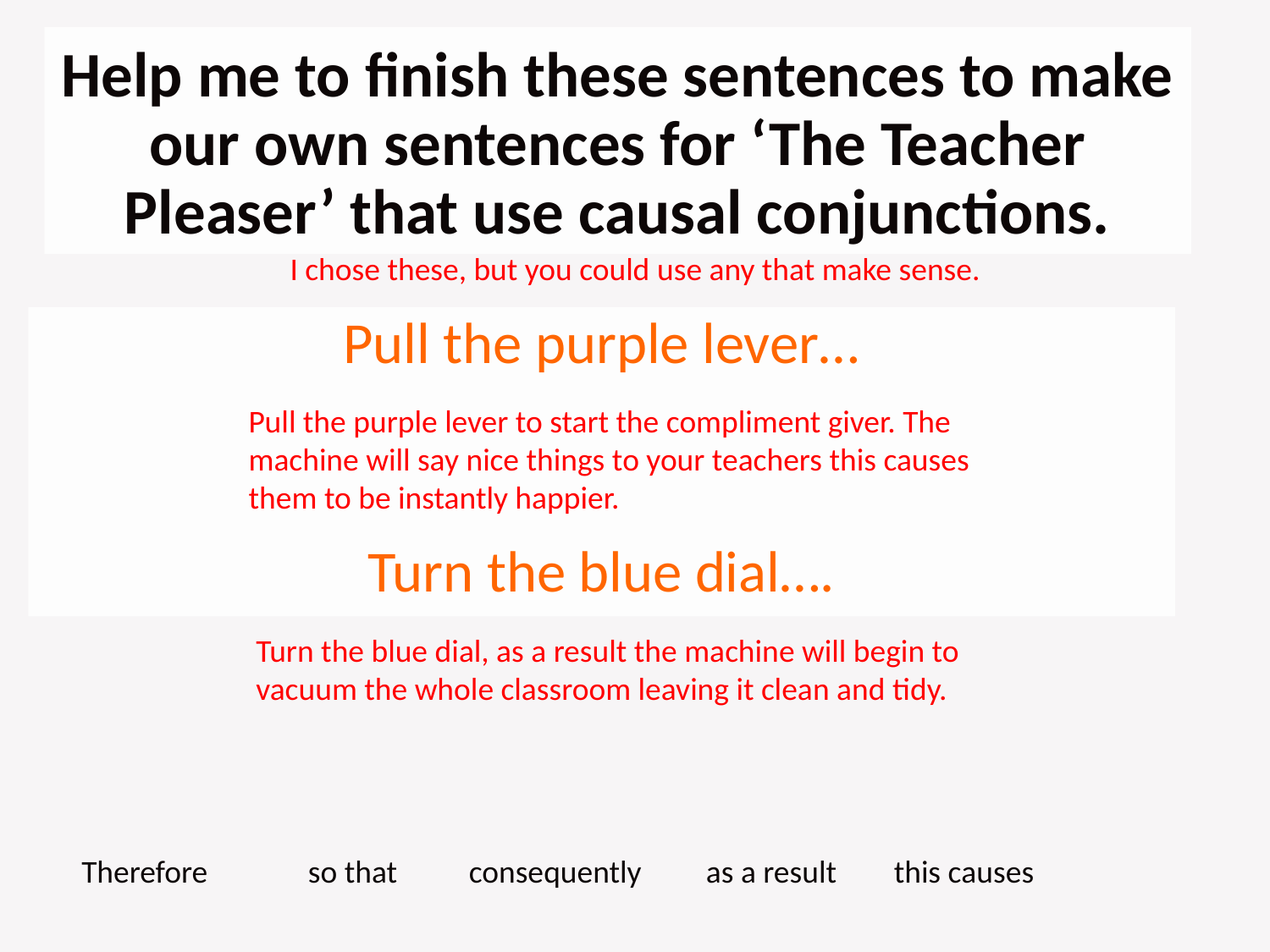

# Help me to finish these sentences to make our own sentences for ‘The Teacher Pleaser’ that use causal conjunctions.
I chose these, but you could use any that make sense.
Pull the purple lever…

Turn the blue dial….
Pull the purple lever to start the compliment giver. The machine will say nice things to your teachers this causes them to be instantly happier.
Turn the blue dial, as a result the machine will begin to vacuum the whole classroom leaving it clean and tidy.
Therefore              so that          consequently         as a result        this causes